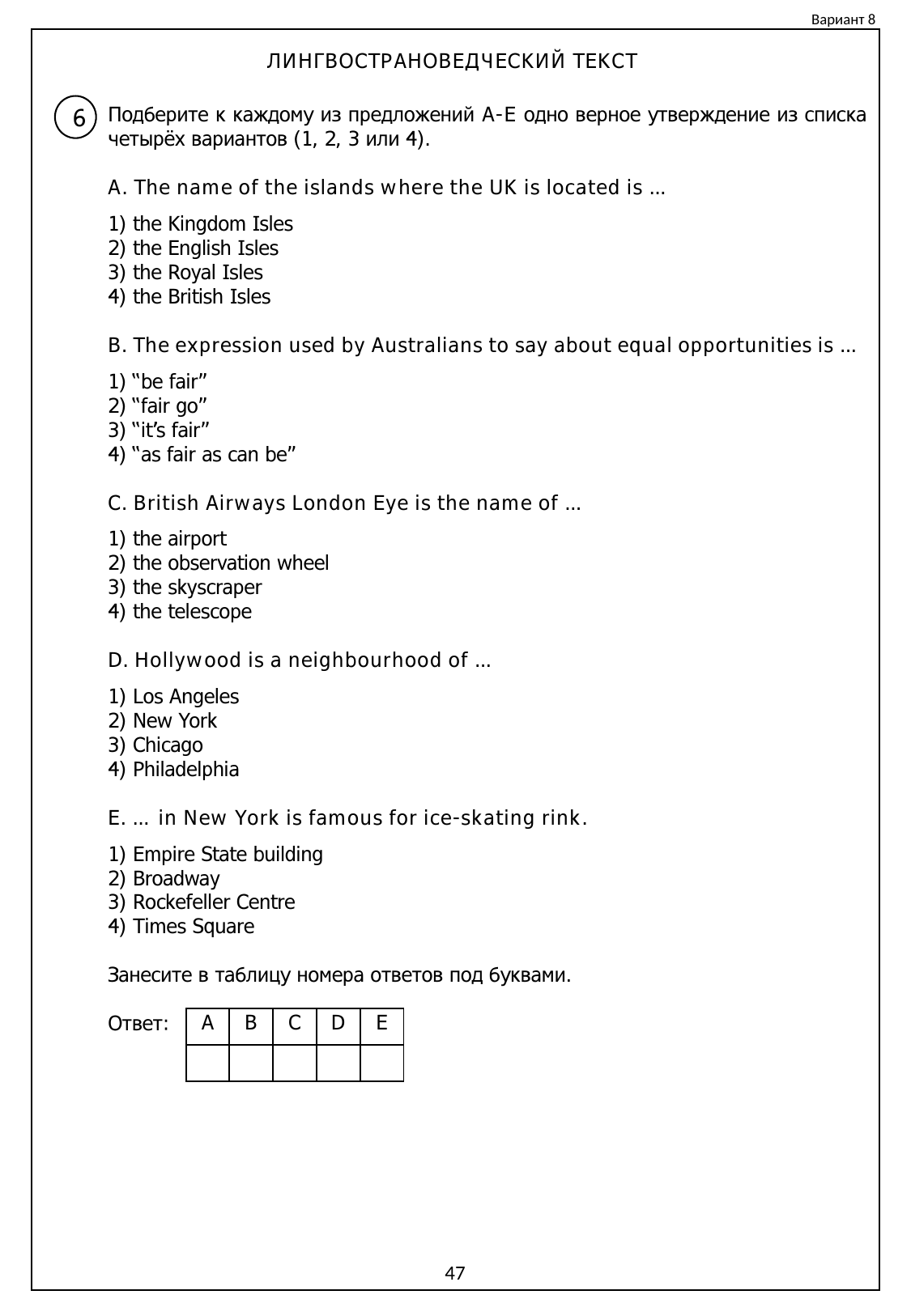

Вариант 8

ЛИНГВОСТРАНОВЕДЧЕСКИЙ ТЕКСТ
6
Подберите к каждому из предложений A-E одно верное утверждение из списка четырёх вариантов (1, 2, 3 или 4).

A. The name of the islands where the UK is located is …

1) the Kingdom Isles
2) the English Isles
3) the Royal Isles
4) the British Isles

B. The expression used by Australians to say about equal opportunities is …

1) “be fair”
2) “fair go”
3) “it’s fair”
4) “as fair as can be”

C. British Airways London Eye is the name of …

1) the airport
2) the observation wheel
3) the skyscraper
4) the telescope

D. Hollywood is a neighbourhood of …

1) Los Angeles
2) New York
3) Chicago
4) Philadelphia

E. … in New York is famous for ice-skating rink.

1) Empire State building
2) Broadway
3) Rockefeller Centre
4) Times Square

Занесите в таблицу номера ответов под буквами.

Ответ:
| A | B | C | D | E |
| --- | --- | --- | --- | --- |
|  |  |  |  |  |
47